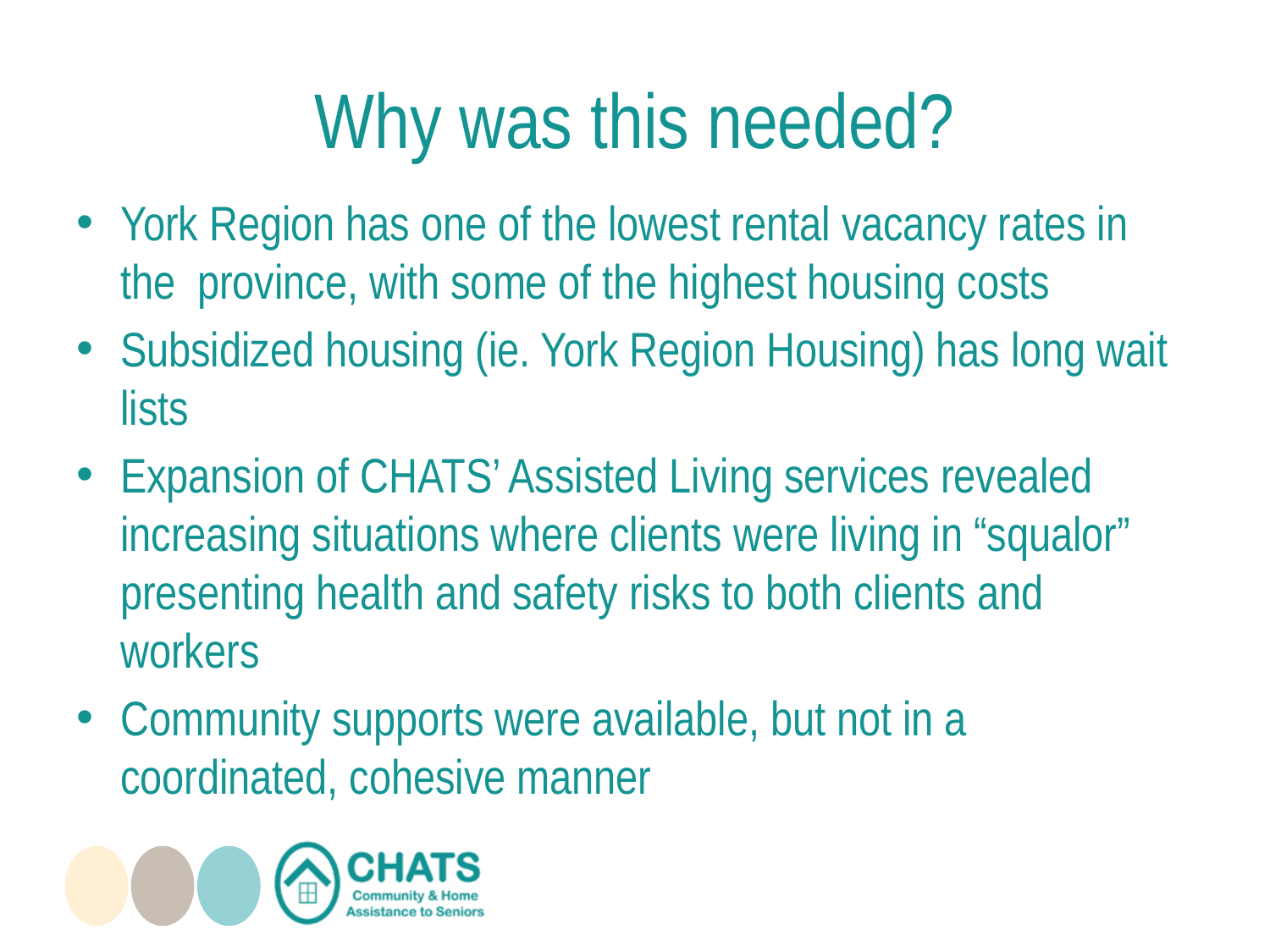

# Why was this needed?
York Region has one of the lowest rental vacancy rates in the  province, with some of the highest housing costs
Subsidized housing (ie. York Region Housing) has long wait lists
Expansion of CHATS’ Assisted Living services revealed increasing situations where clients were living in “squalor” presenting health and safety risks to both clients and workers
Community supports were available, but not in a coordinated, cohesive manner